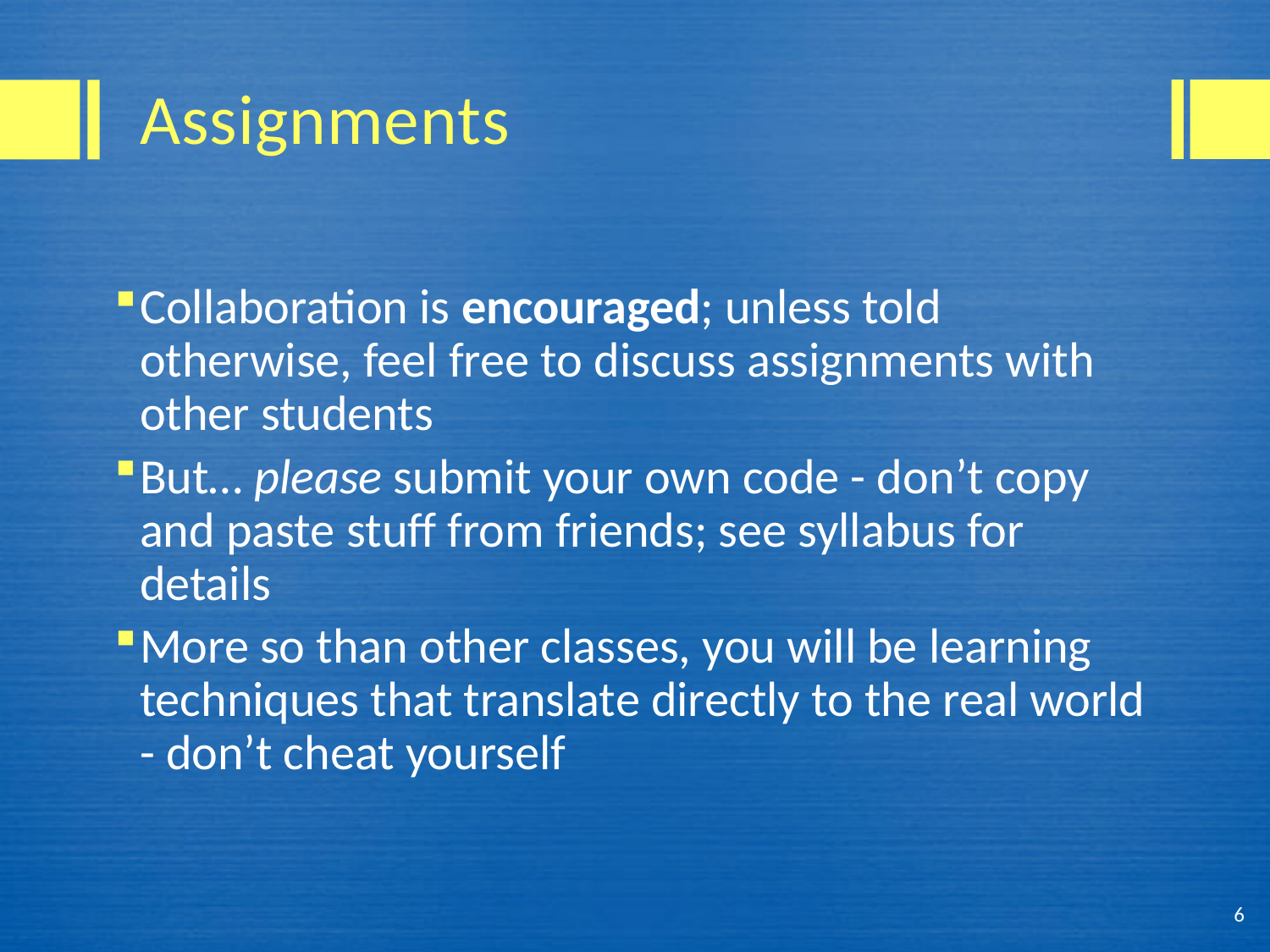

# Assignments
Collaboration is encouraged; unless told otherwise, feel free to discuss assignments with other students
But… please submit your own code - don’t copy and paste stuff from friends; see syllabus for details
More so than other classes, you will be learning techniques that translate directly to the real world - don’t cheat yourself
6